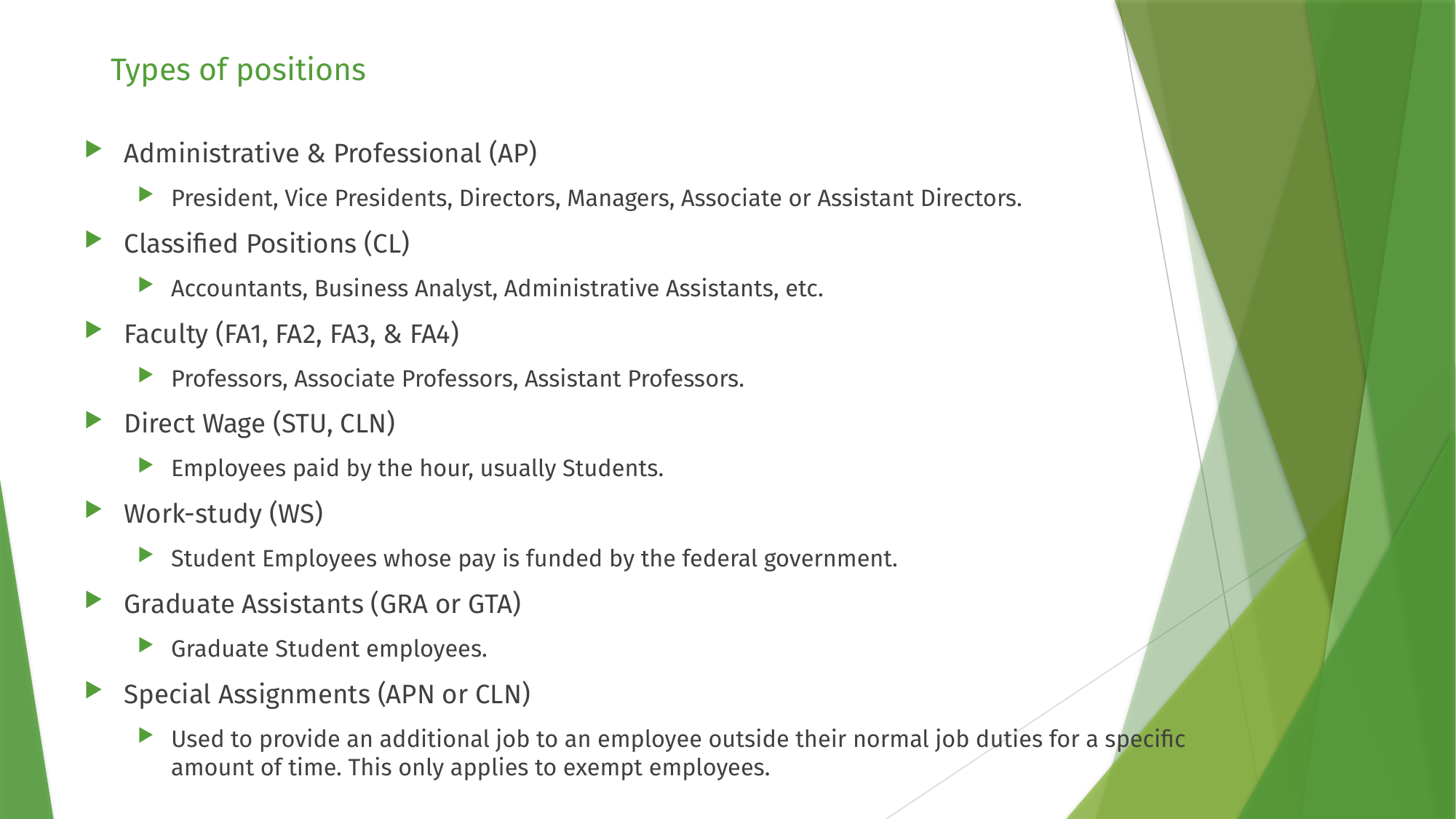

# Types of positions
Administrative & Professional (AP)
President, Vice Presidents, Directors, Managers, Associate or Assistant Directors.
Classified Positions (CL)
Accountants, Business Analyst, Administrative Assistants, etc.
Faculty (FA1, FA2, FA3, & FA4)
Professors, Associate Professors, Assistant Professors.
Direct Wage (STU, CLN)
Employees paid by the hour, usually Students.
Work-study (WS)
Student Employees whose pay is funded by the federal government.
Graduate Assistants (GRA or GTA)
Graduate Student employees.
Special Assignments (APN or CLN)
Used to provide an additional job to an employee outside their normal job duties for a specific amount of time. This only applies to exempt employees.